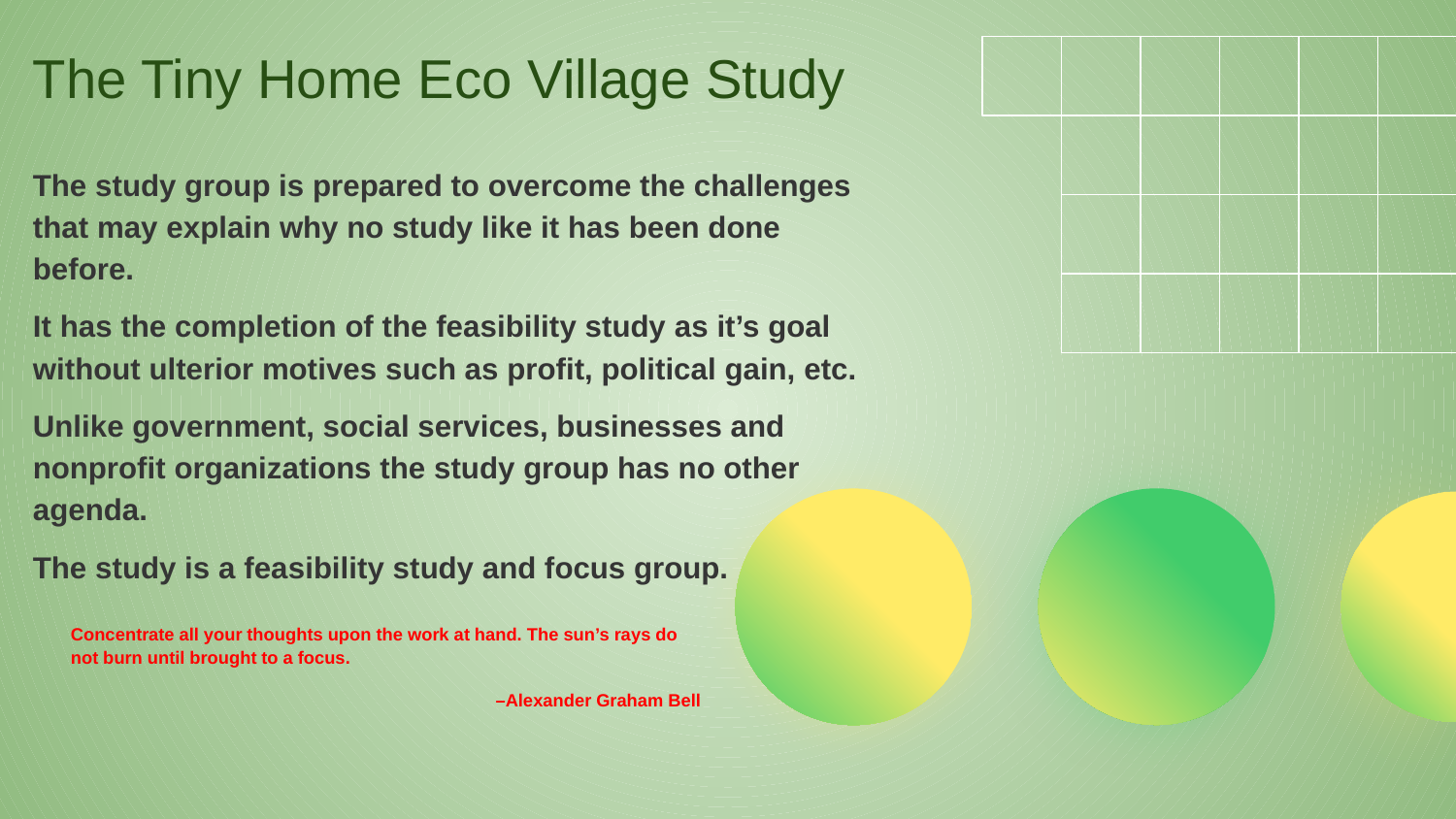

The Tiny Home Eco Village Study
The study group is prepared to overcome the challenges that may explain why no study like it has been done before.
It has the completion of the feasibility study as it’s goal without ulterior motives such as profit, political gain, etc.
Unlike government, social services, businesses and nonprofit organizations the study group has no other agenda.
The study is a feasibility study and focus group.
Concentrate all your thoughts upon the work at hand. The sun’s rays do not burn until brought to a focus.
–Alexander Graham Bell